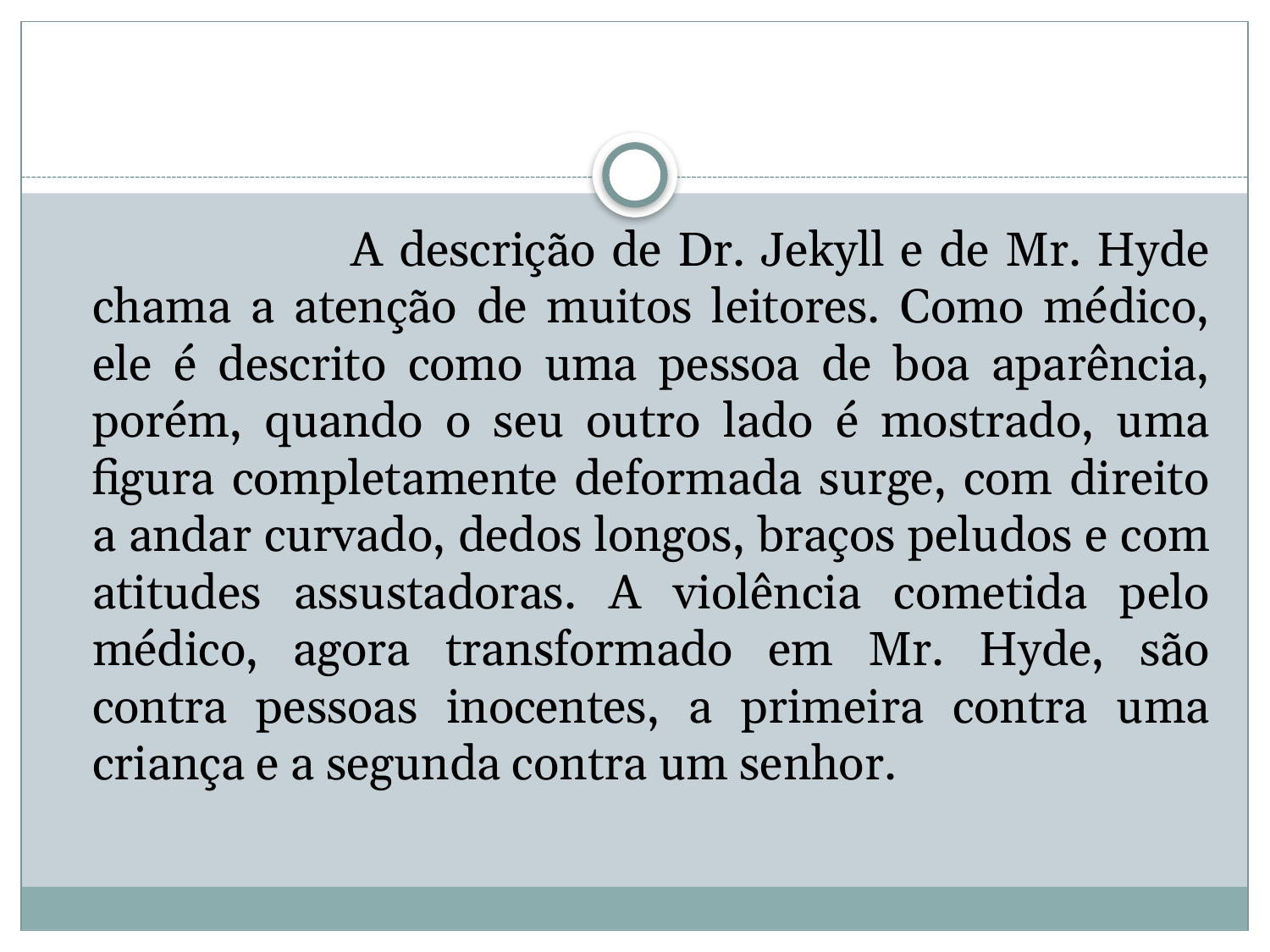

#
                   A descrição de Dr. Jekyll e de Mr. Hyde chama a atenção de muitos leitores. Como médico, ele é descrito como uma pessoa de boa aparência, porém, quando o seu outro lado é mostrado, uma figura completamente deformada surge, com direito a andar curvado, dedos longos, braços peludos e com atitudes assustadoras. A violência cometida pelo médico, agora transformado em Mr. Hyde, são contra pessoas inocentes, a primeira contra uma criança e a segunda contra um senhor.